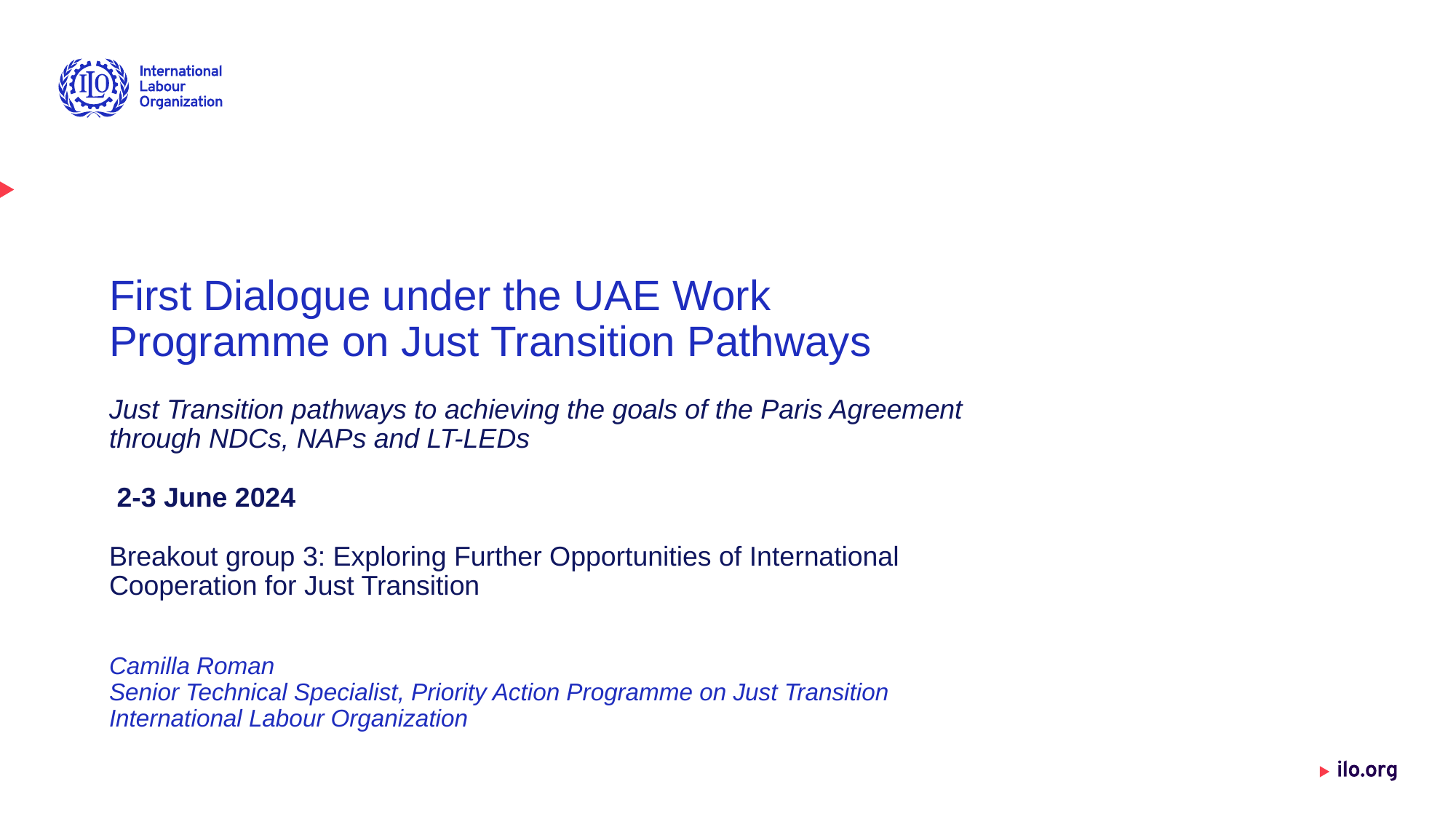

First Dialogue under the UAE Work Programme on Just Transition Pathways

Just Transition pathways to achieving the goals of the Paris Agreement through NDCs, NAPs and LT-LEDs

 2-3 June 2024

Breakout group 3: Exploring Further Opportunities of International Cooperation for Just Transition

Camilla Roman
Senior Technical Specialist, Priority Action Programme on Just Transition
International Labour Organization